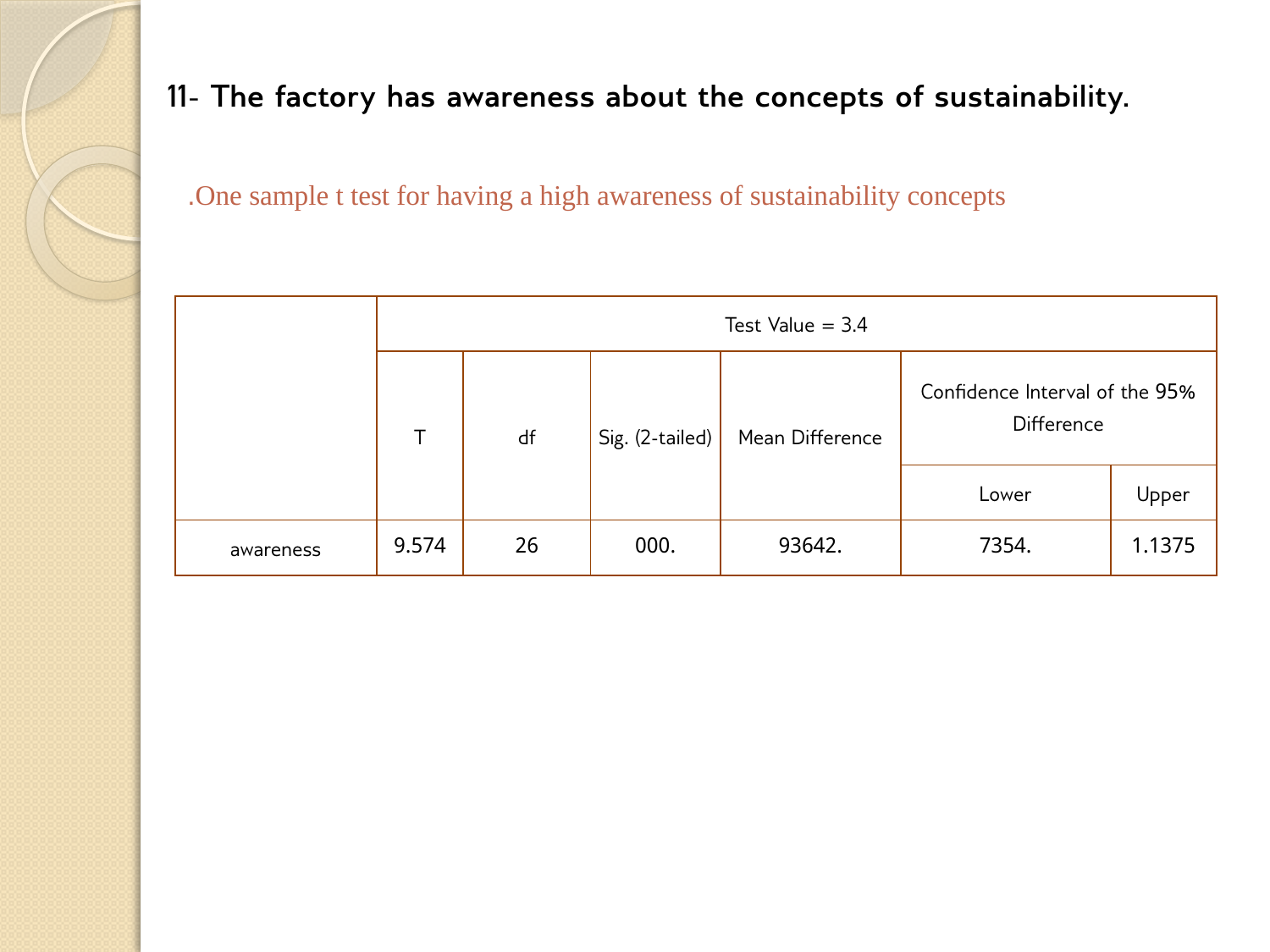

11- The factory has awareness about the concepts of sustainability.

One sample t test for having a high awareness of sustainability concepts.
|  | Test Value = 3.4 |  |  |  |  |  |
| --- | --- | --- | --- | --- | --- | --- |
|  | T | df | Sig. (2-tailed) | Mean Difference | 95% Confidence Interval of the Difference |  |
|  |  |  |  |  | Lower | Upper |
| awareness | 9.574 | 26 | .000 | .93642 | .7354 | 1.1375 |